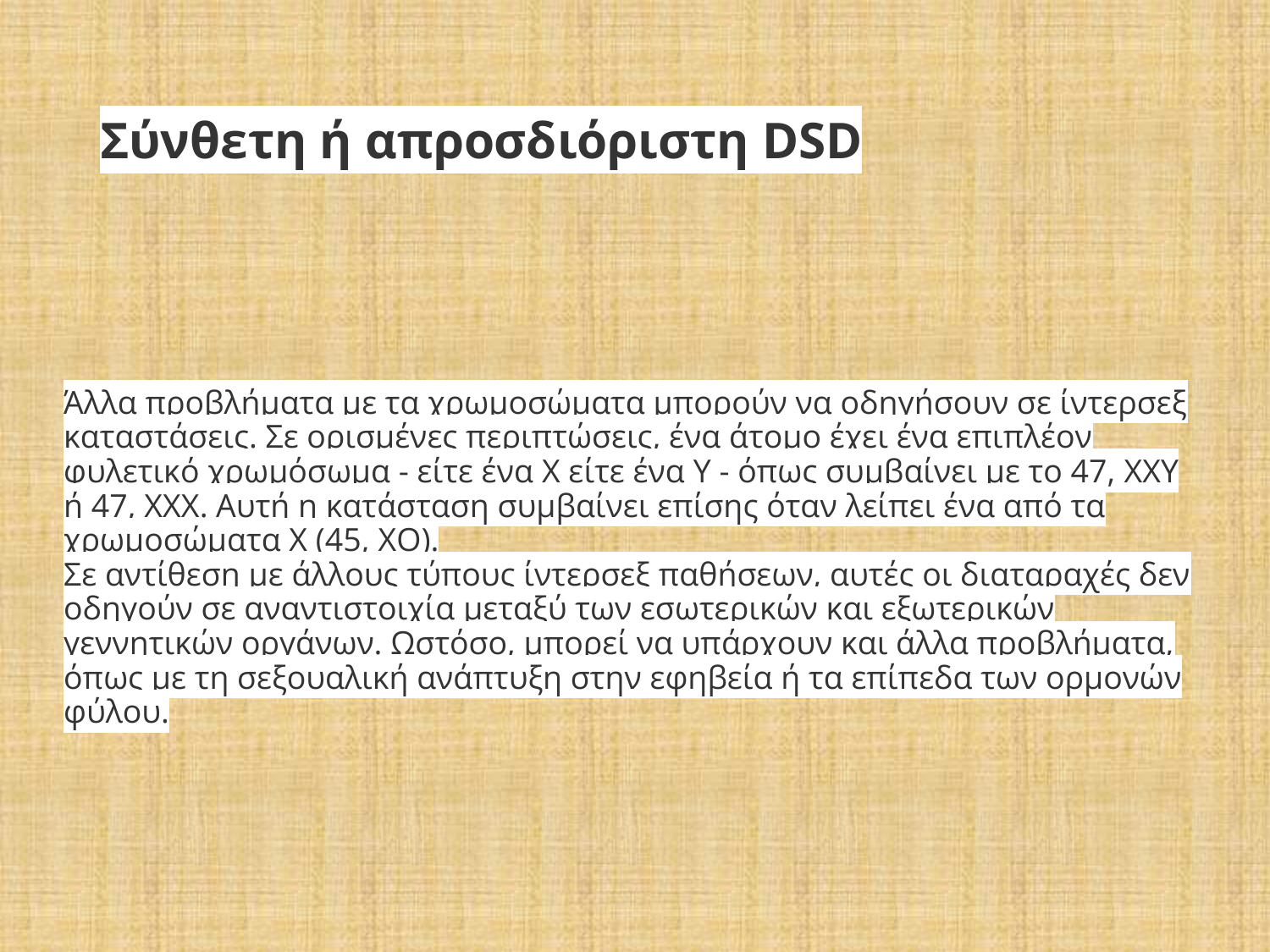

# Σύνθετη ή απροσδιόριστη DSD
Άλλα προβλήματα με τα χρωμοσώματα μπορούν να οδηγήσουν σε ίντερσεξ καταστάσεις. Σε ορισμένες περιπτώσεις, ένα άτομο έχει ένα επιπλέον φυλετικό χρωμόσωμα - είτε ένα X είτε ένα Y - όπως συμβαίνει με το 47, XXY ή 47, XXX. Αυτή η κατάσταση συμβαίνει επίσης όταν λείπει ένα από τα χρωμοσώματα Χ (45, XO).
Σε αντίθεση με άλλους τύπους ίντερσεξ παθήσεων, αυτές οι διαταραχές δεν οδηγούν σε αναντιστοιχία μεταξύ των εσωτερικών και εξωτερικών γεννητικών οργάνων. Ωστόσο, μπορεί να υπάρχουν και άλλα προβλήματα, όπως με τη σεξουαλική ανάπτυξη στην εφηβεία ή τα επίπεδα των ορμονών φύλου.